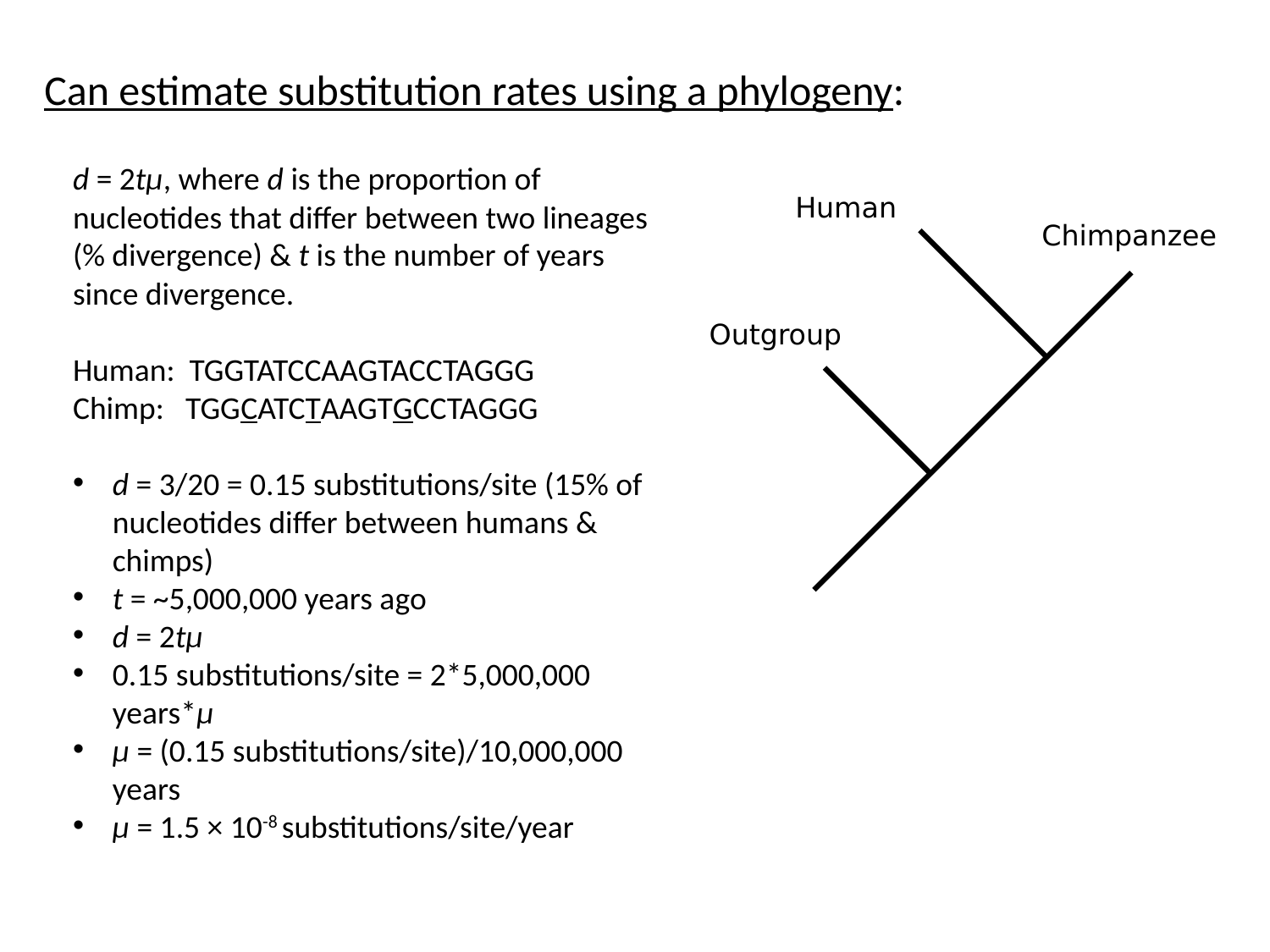

Can estimate substitution rates using a phylogeny:

d = 2tµ, where d is the proportion of nucleotides that differ between two lineages (% divergence) & t is the number of years since divergence.

Human:  TGGTATCCAAGTACCTAGGG
Chimp:   TGGCATCTAAGTGCCTAGGG

d = 3/20 = 0.15 substitutions/site (15% of nucleotides differ between humans & chimps)
t = ~5,000,000 years ago
d = 2tµ
0.15 substitutions/site = 2*5,000,000 years*µ
µ = (0.15 substitutions/site)/10,000,000 years
µ = 1.5 × 10-8 substitutions/site/year

Human
Chimpanzee

Outgroup